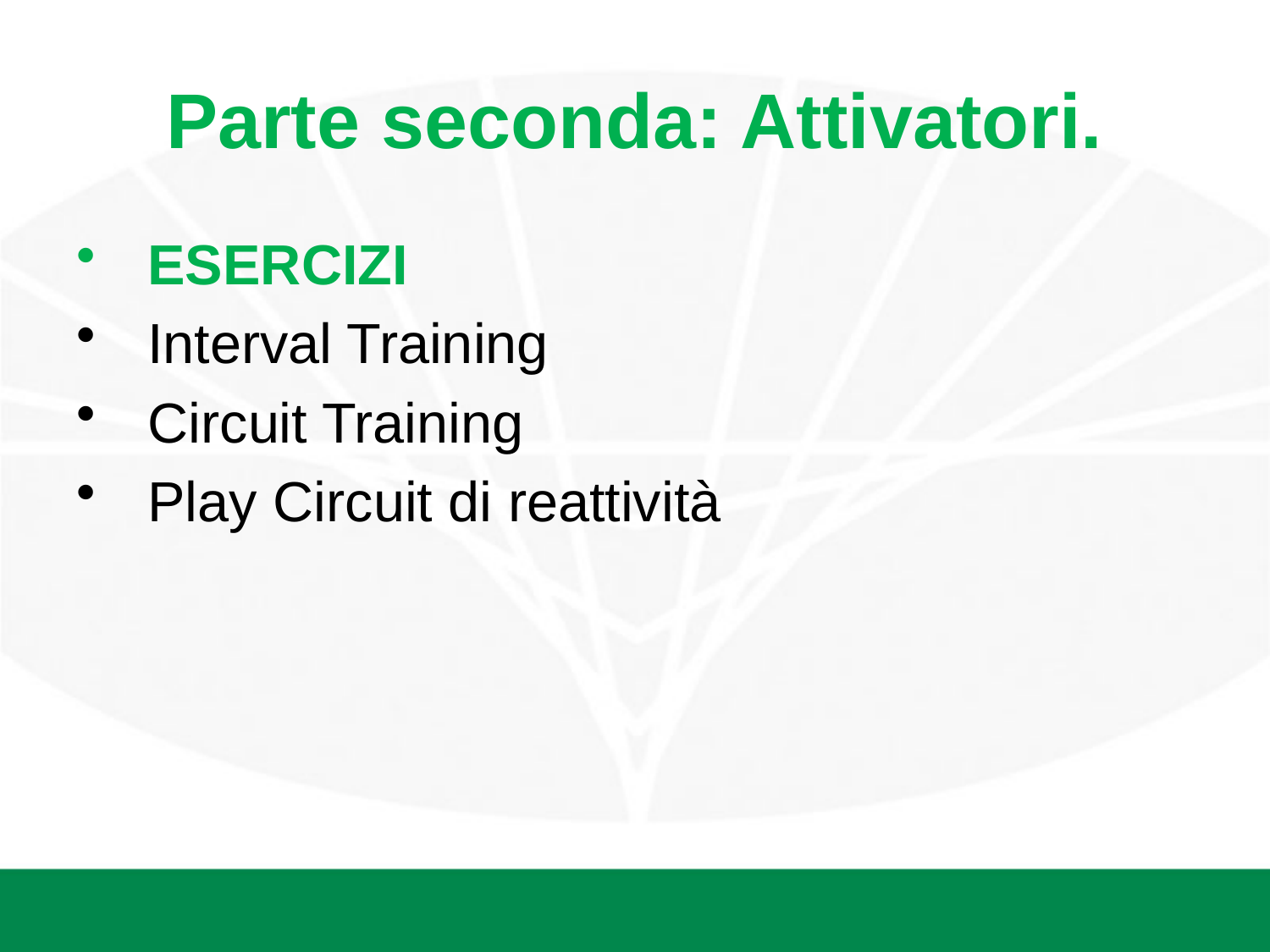

# Parte seconda: Attivatori.
ESERCIZI
Interval Training
Circuit Training
Play Circuit di reattività